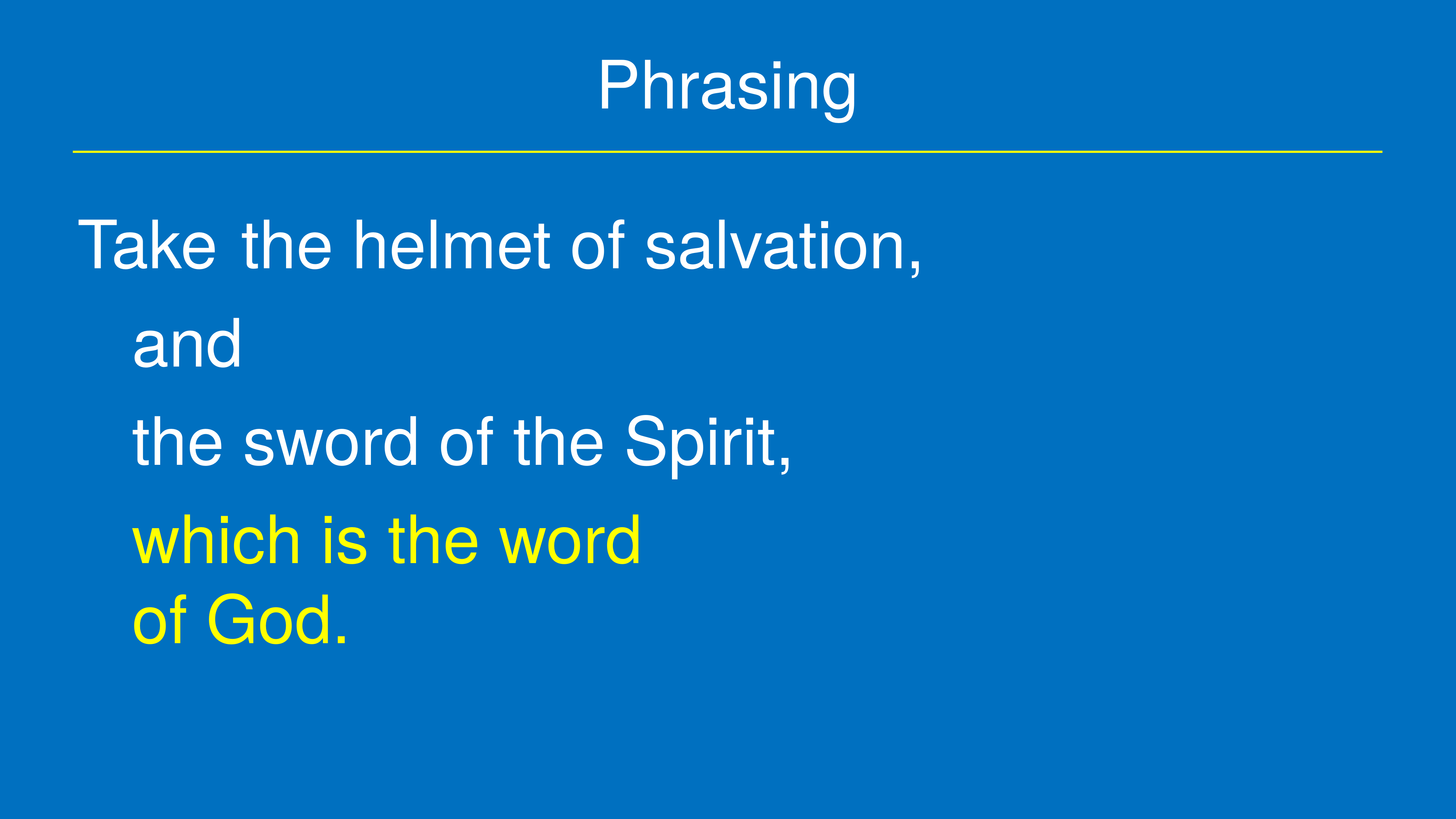

# Phrasing
Take 	the helmet of salvation,
	and
	the sword of the Spirit,
	which is the word
	of God.